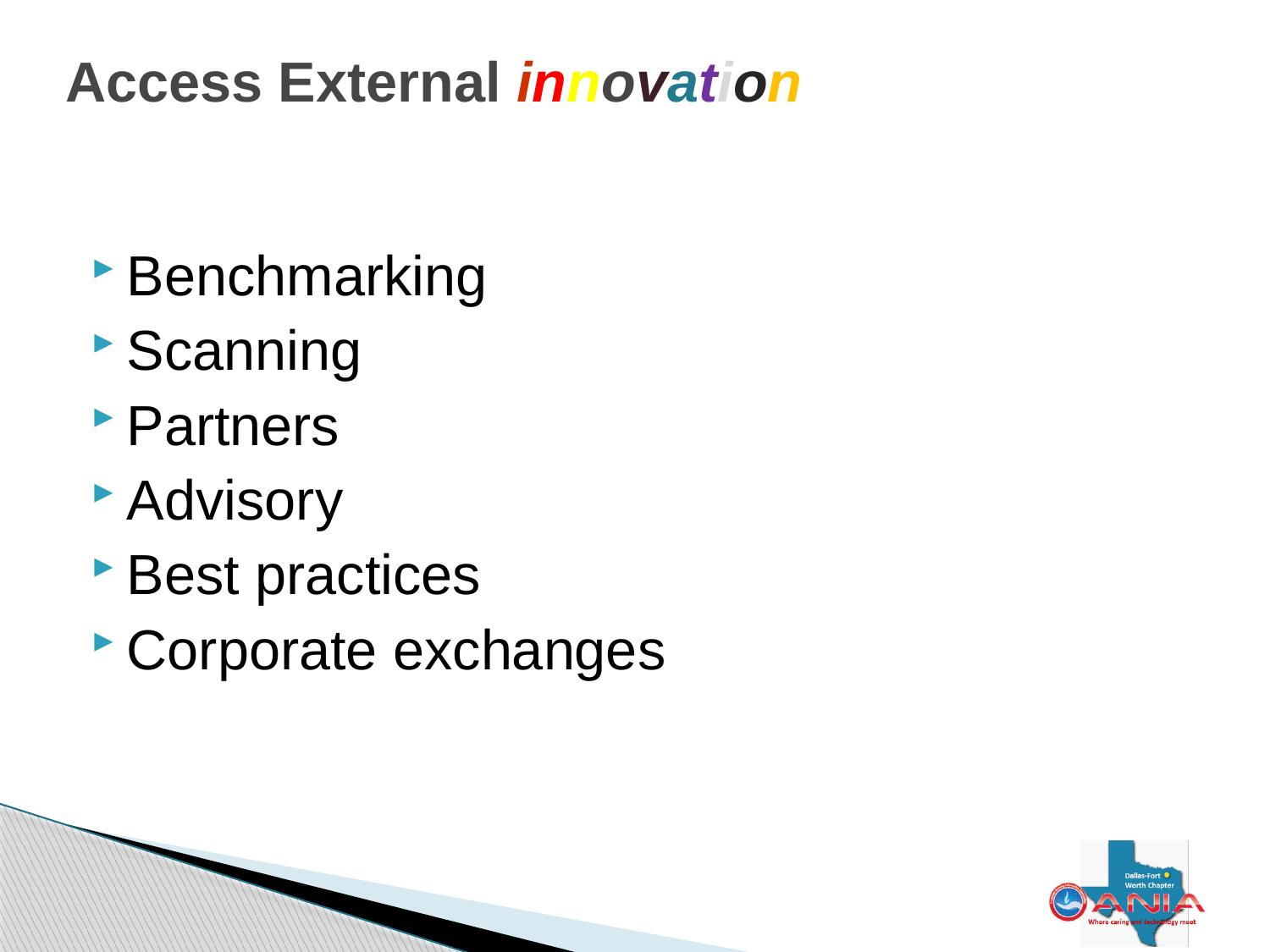

# Access External innovation
Benchmarking
Scanning
Partners
Advisory
Best practices
Corporate exchanges